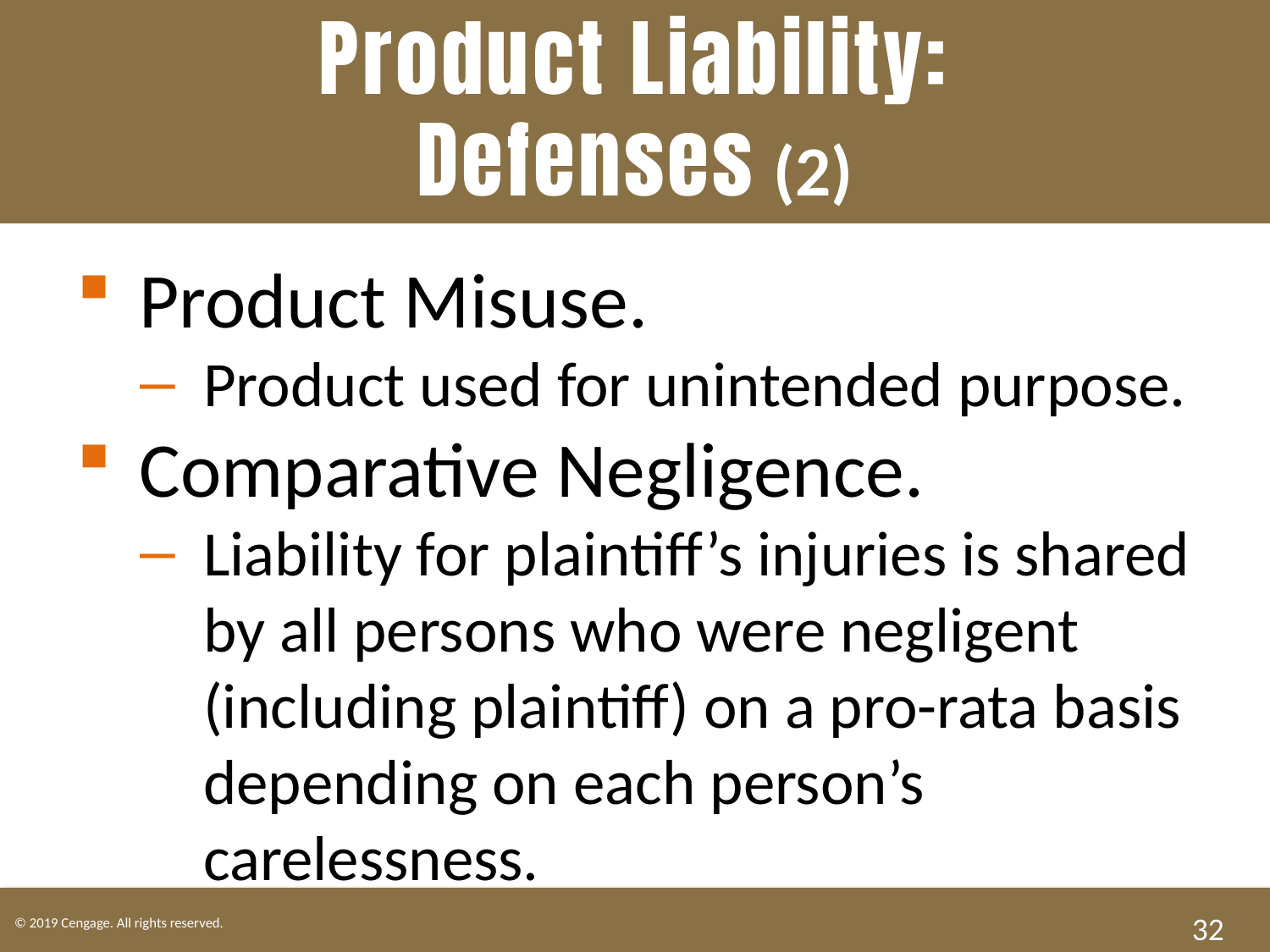

# Product Liability: Defenses (2)
Product Misuse.
Product used for unintended purpose.
Comparative Negligence.
Liability for plaintiff’s injuries is shared by all persons who were negligent (including plaintiff) on a pro-rata basis depending on each person’s carelessness.
32